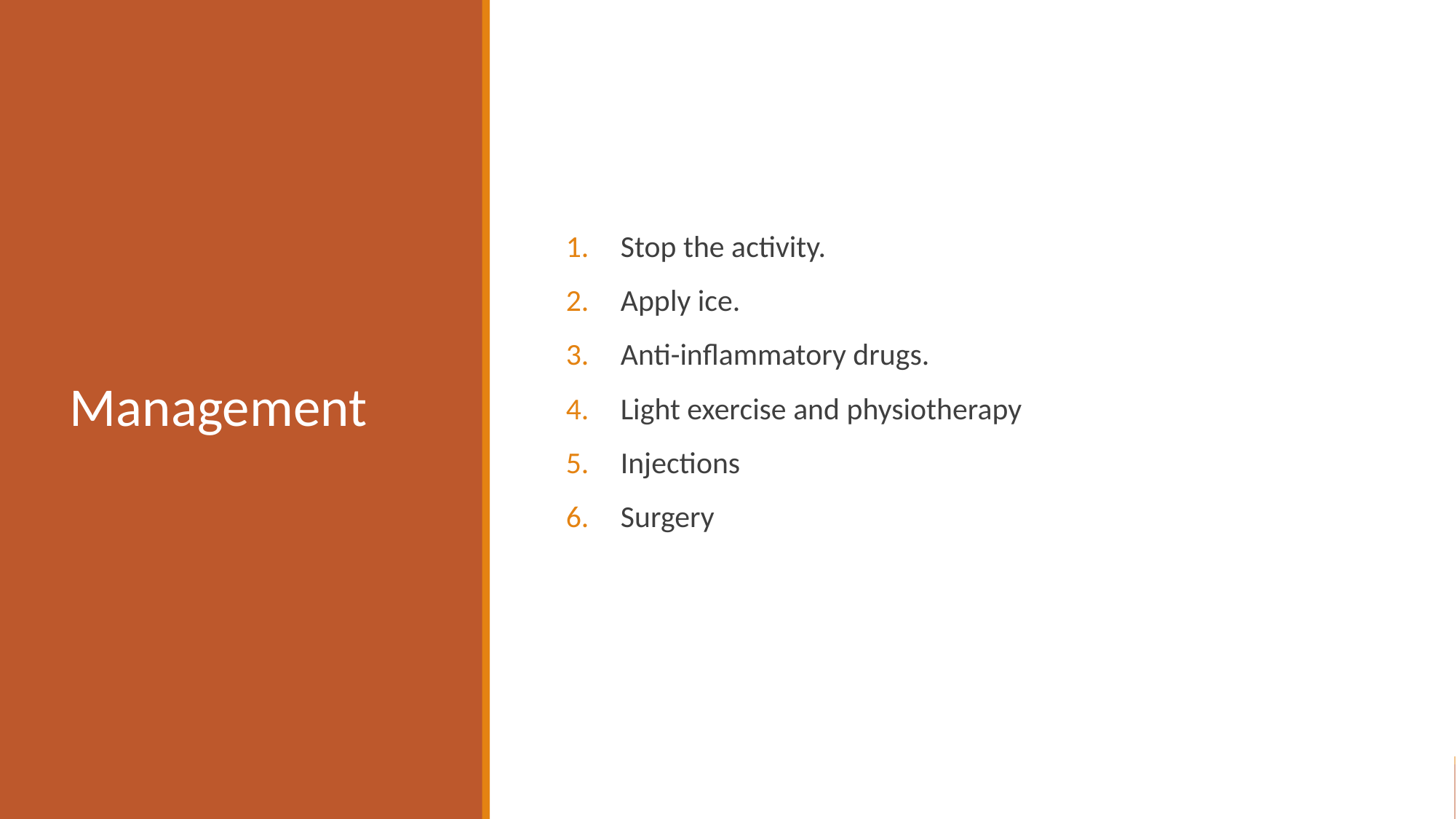

# Management
Stop the activity.
Apply ice.
Anti-inflammatory drugs.
Light exercise and physiotherapy
Injections
Surgery